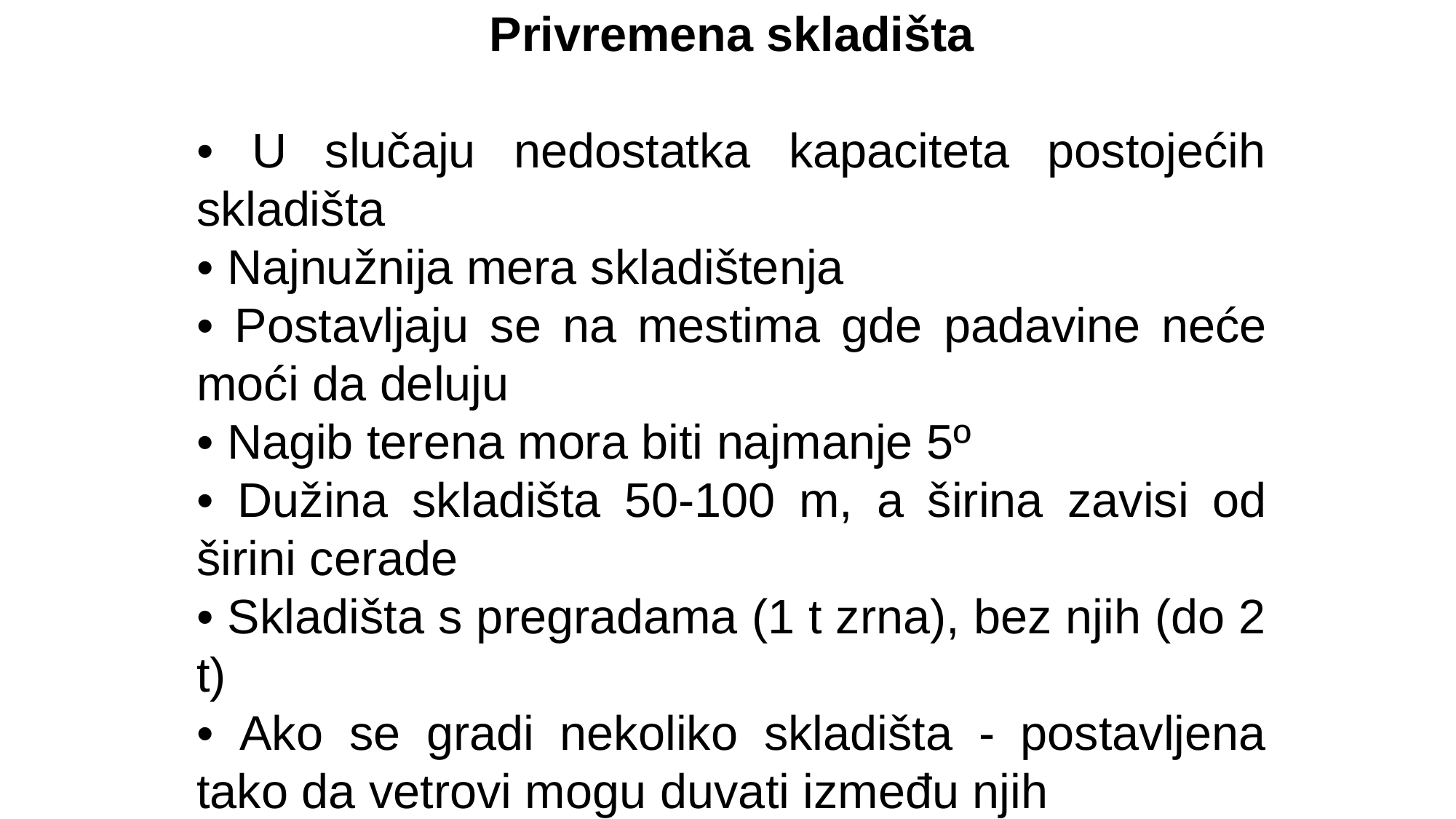

Privremena skladišta

• U slučaju nedostatka kapaciteta postojećih skladišta
• Najnužnija mera skladištenja
• Postavljaju se na mestima gde padavine neće moći da deluju
• Nagib terena mora biti najmanje 5º
• Dužina skladišta 50-100 m, a širina zavisi od širini cerade
• Skladišta s pregradama (1 t zrna), bez njih (do 2 t)
• Ako se gradi nekoliko skladišta - postavljena tako da vetrovi mogu duvati između njih